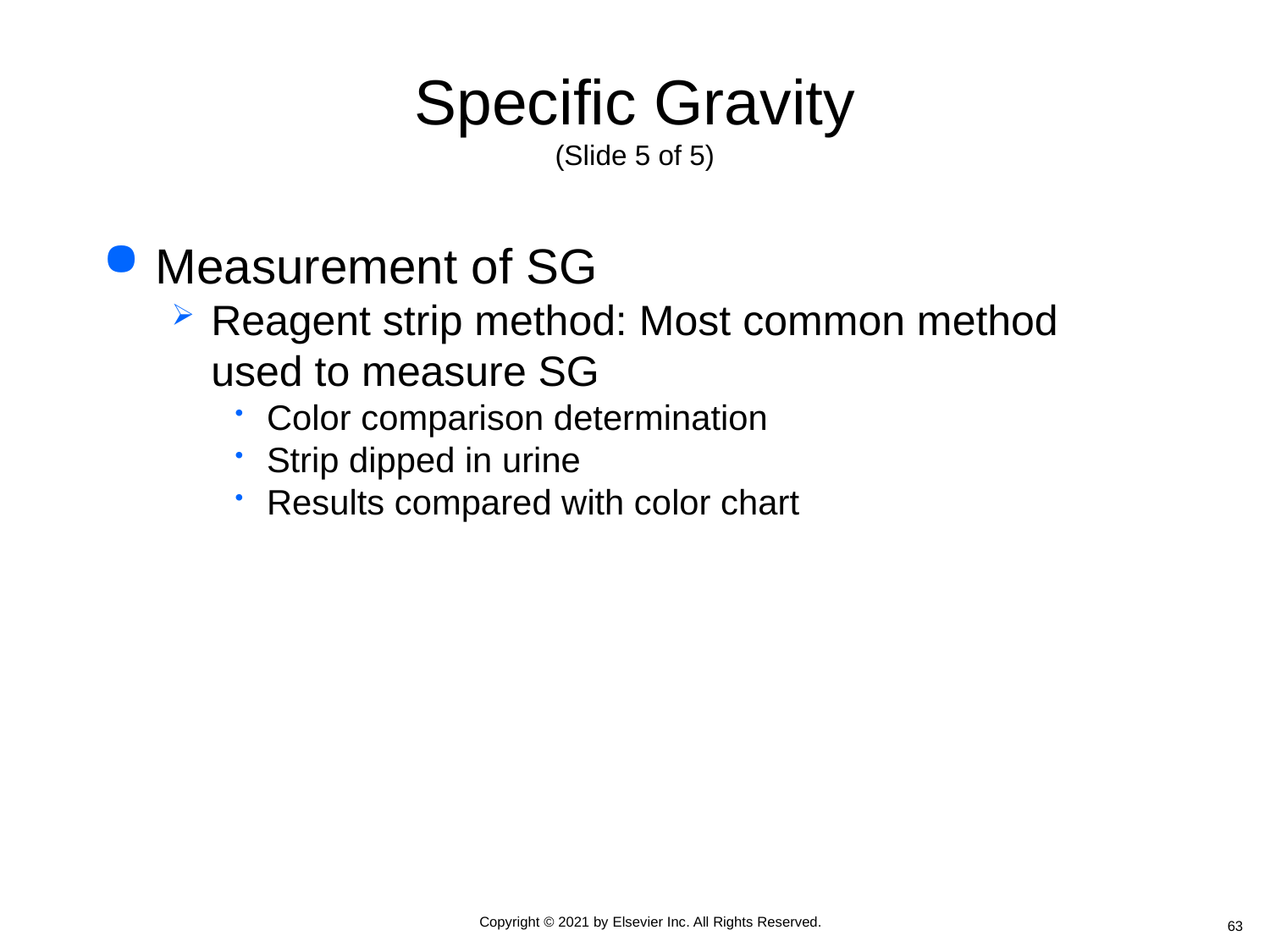

# Specific Gravity (Slide 5 of 5)
Measurement of SG
Reagent strip method: Most common method used to measure SG
Color comparison determination
Strip dipped in urine
Results compared with color chart
63